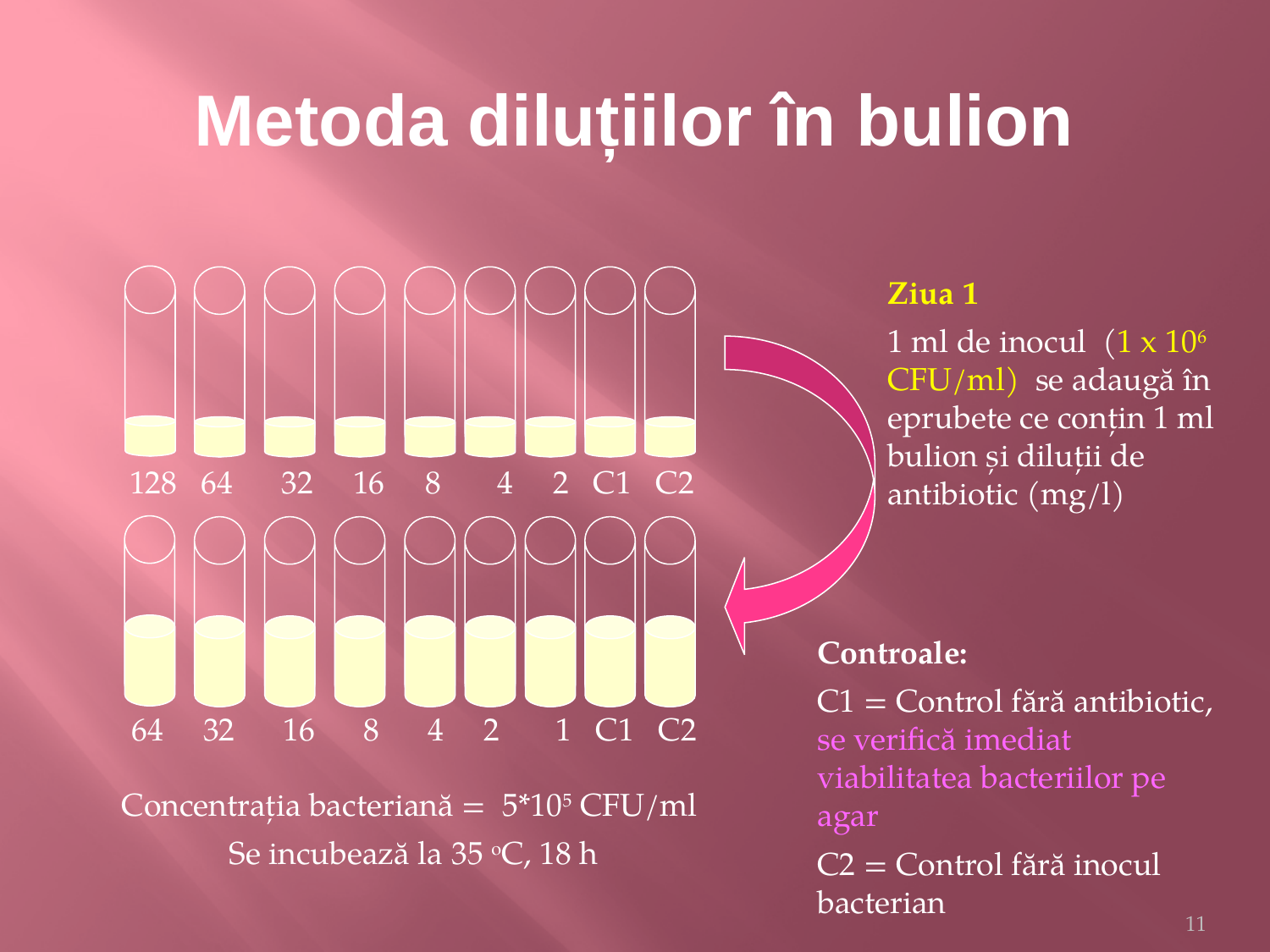

# Metoda diluțiilor în bulion

 128   64      32     16     8       4     2   C1   C2
Ziua 1
1 ml de inocul  (1 x 106 CFU/ml)  se adaugă în eprubete ce conţin 1 ml bulion şi diluţii de antibiotic (mg/l)

64     32      16      8      4     2       1   C1   C2
Controale:
C1 = Control fără antibiotic, se verifică imediat viabilitatea bacteriilor pe agar
C2 = Control fără inocul bacterian
Concentraţia bacteriană =  5*105 CFU/ml
Se incubează la 35 oC, 18 h

11